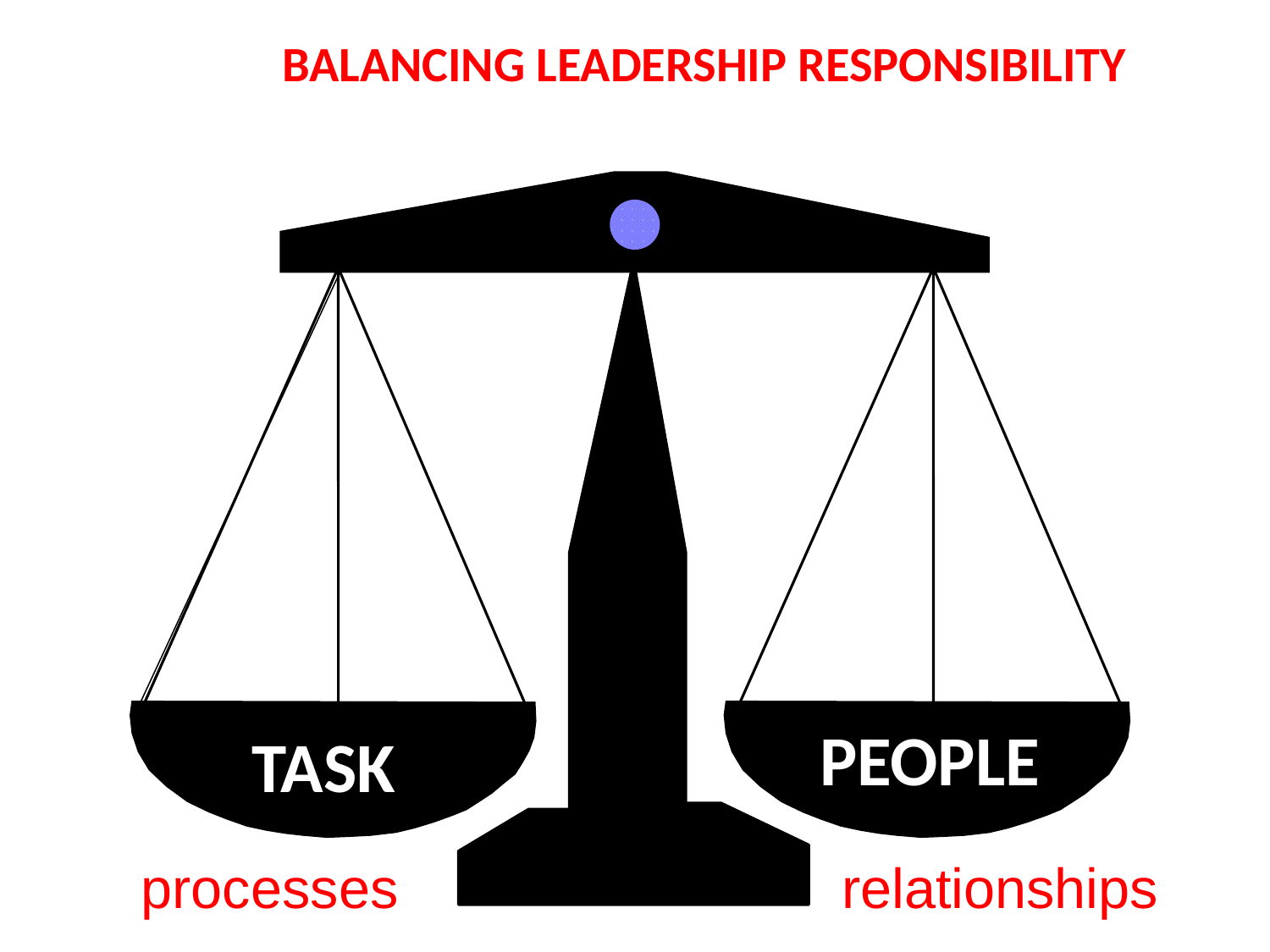

BALANCING LEADERSHIP RESPONSIBILITY

PEOPLE
  TASK
processes
relationships